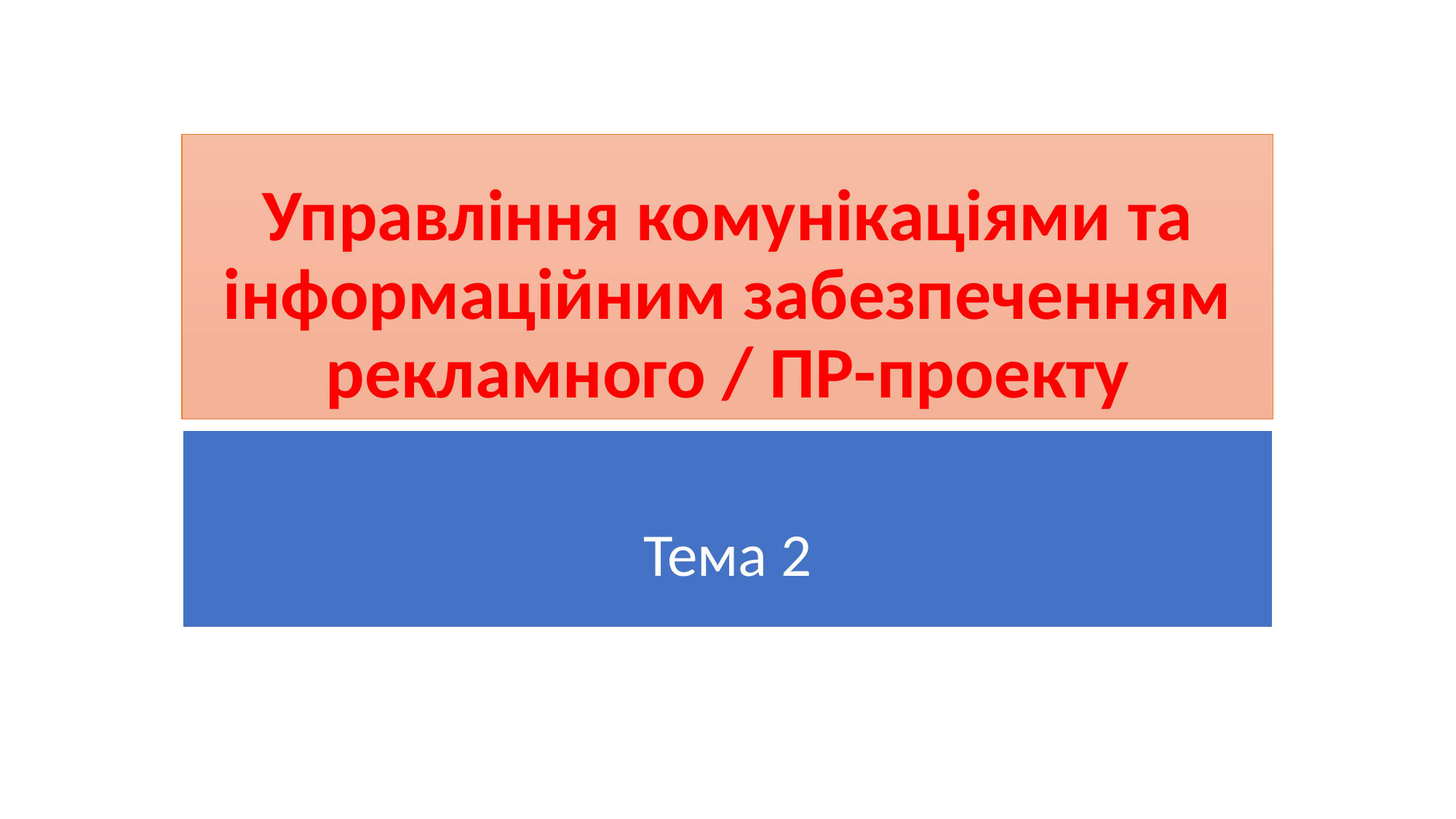

# Управління комунікаціями та інформаційним забезпеченням рекламного / ПР-проекту

Тема 2